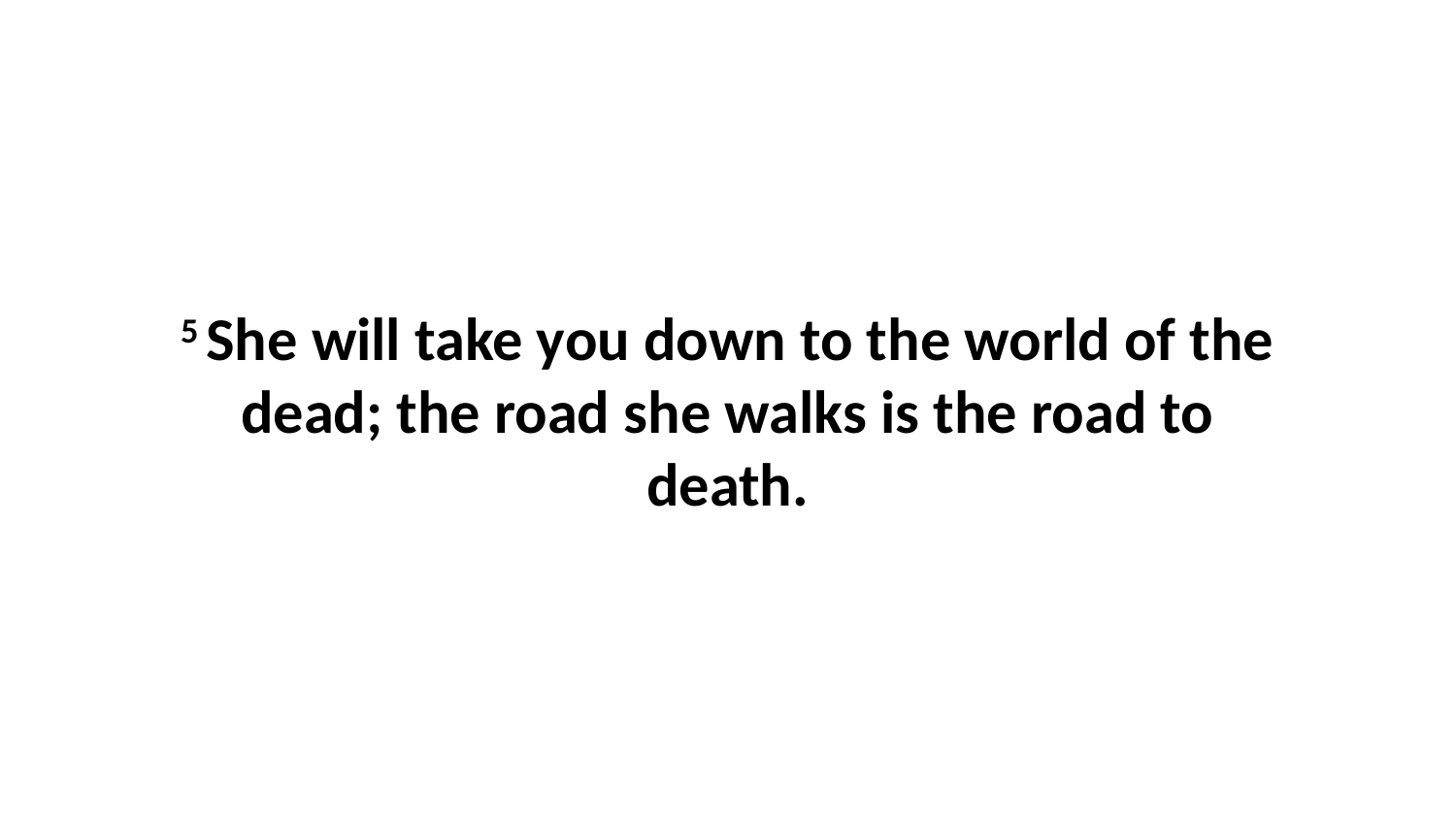

5 She will take you down to the world of the dead; the road she walks is the road to death.